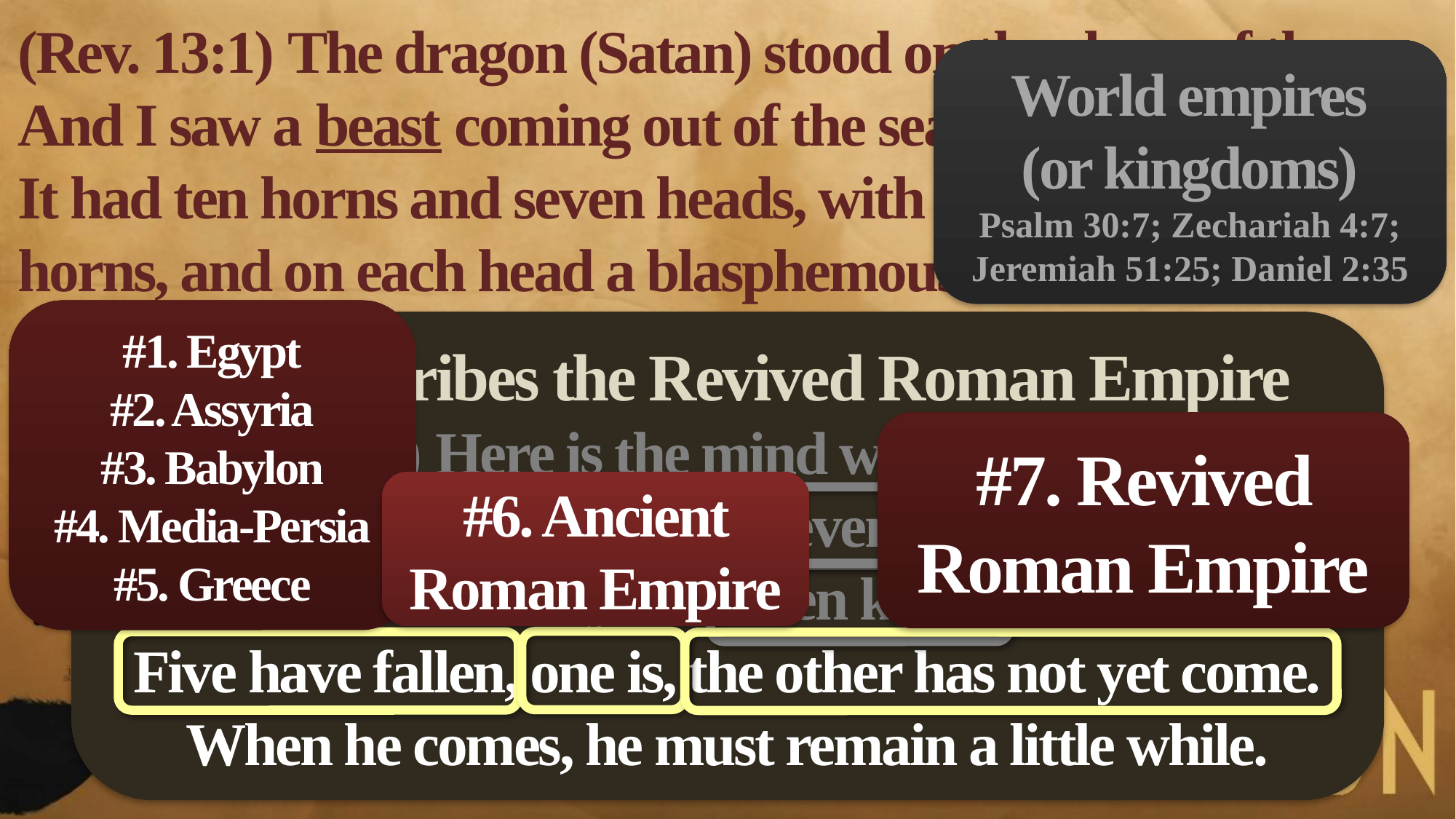

(Rev. 13:1) The dragon (Satan) stood on the shore of the sea.
And I saw a beast coming out of the sea.
It had ten horns and seven heads, with ten crowns on its horns, and on each head a blasphemous name.
World empires
(or kingdoms)
Psalm 30:7; Zechariah 4:7; Jeremiah 51:25; Daniel 2:35
#1. Egypt
#2. Assyria
#3. Babylon
#4. Media-Persia
#5. Greece
This describes the Revived Roman Empire
(Rev. 17:9) Here is the mind which has wisdom.
The seven heads are seven mountains.
10 They are seven kings.
Five have fallen, one is, the other has not yet come.
When he comes, he must remain a little while.
#7. Revived Roman Empire
#6. Ancient Roman Empire